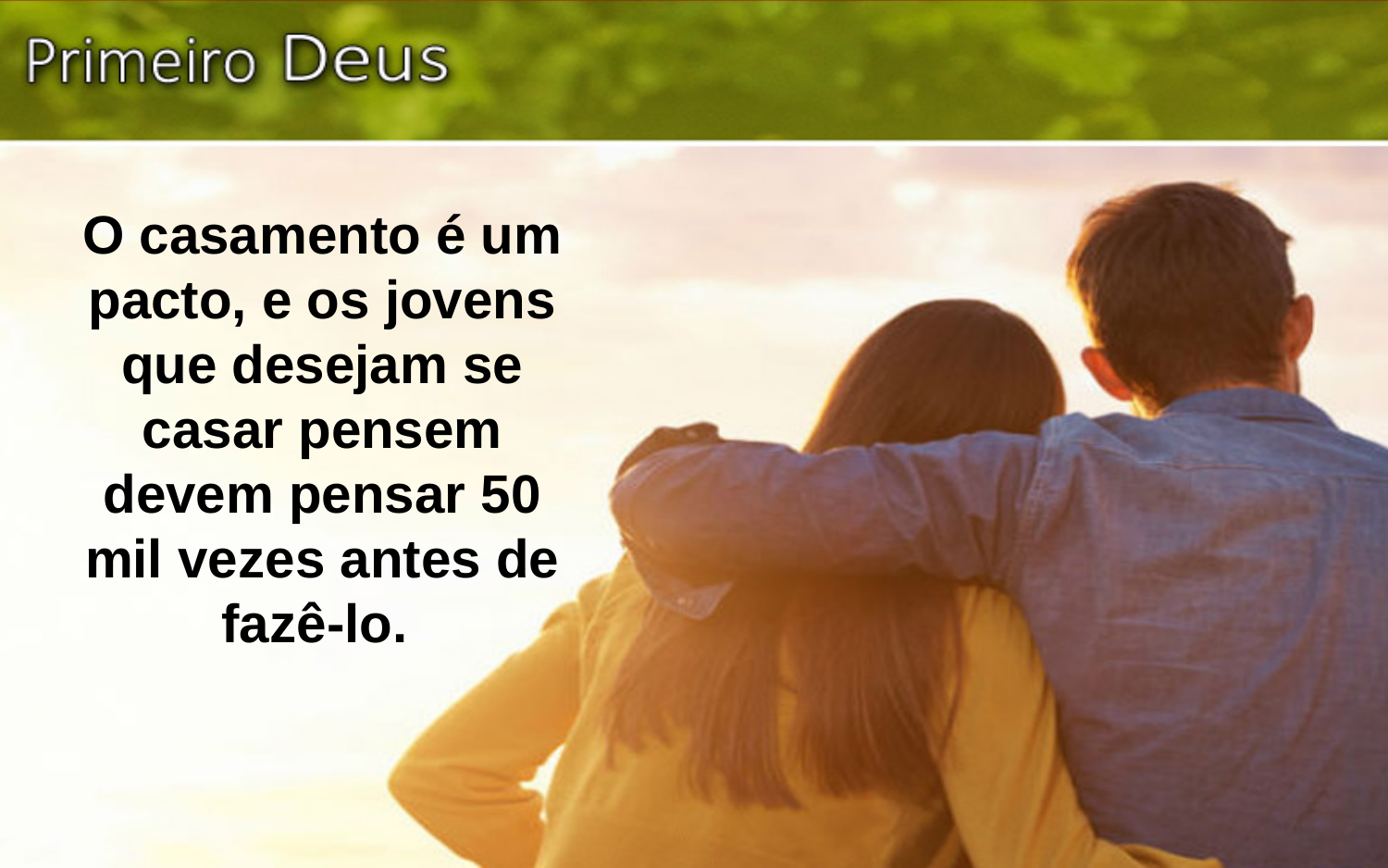

O casamento é um pacto, e os jovens que desejam se casar pensem devem pensar 50 mil vezes antes de fazê-lo.